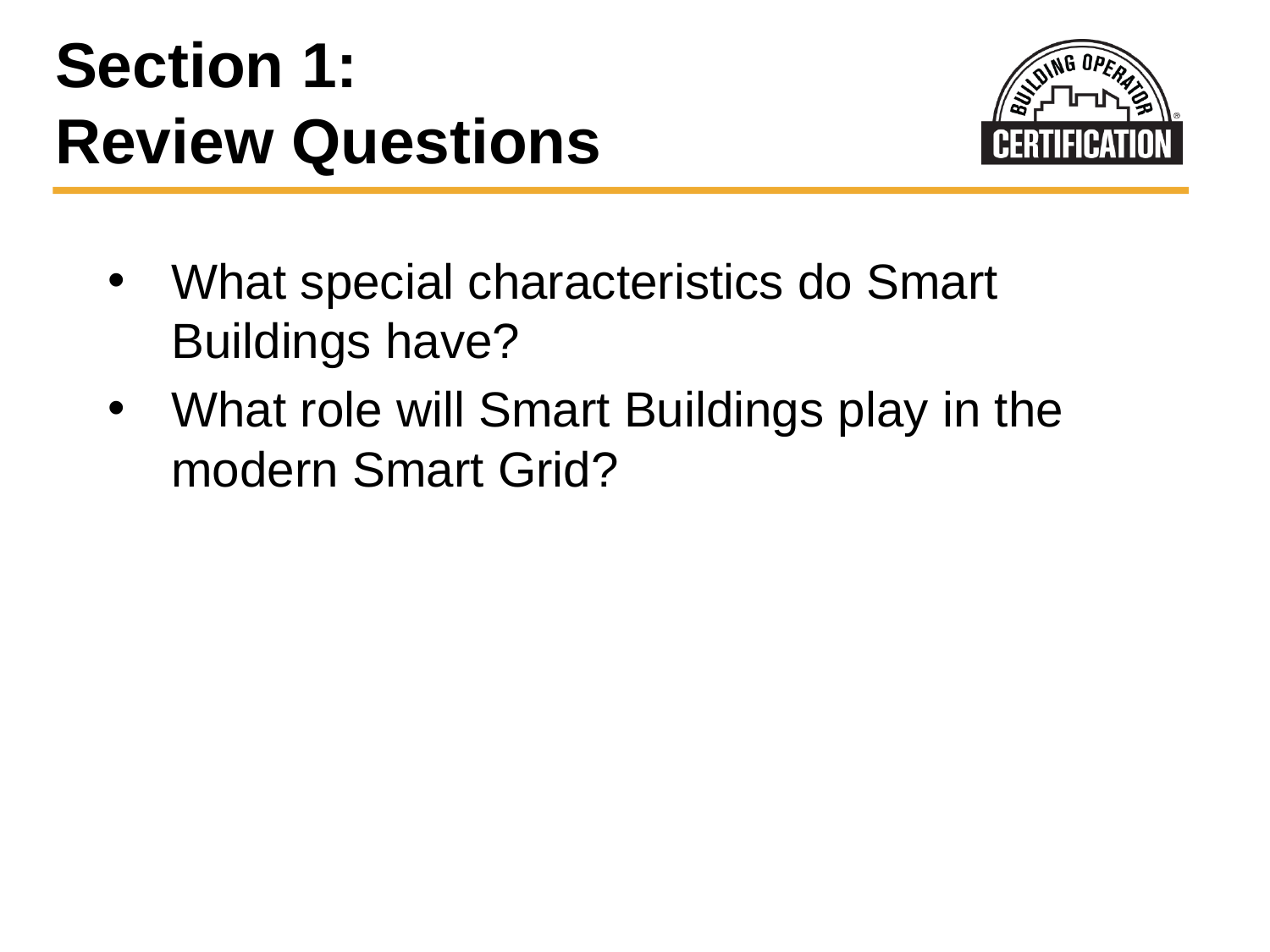

# Section 1: Review Questions
What special characteristics do Smart Buildings have?
What role will Smart Buildings play in the modern Smart Grid?